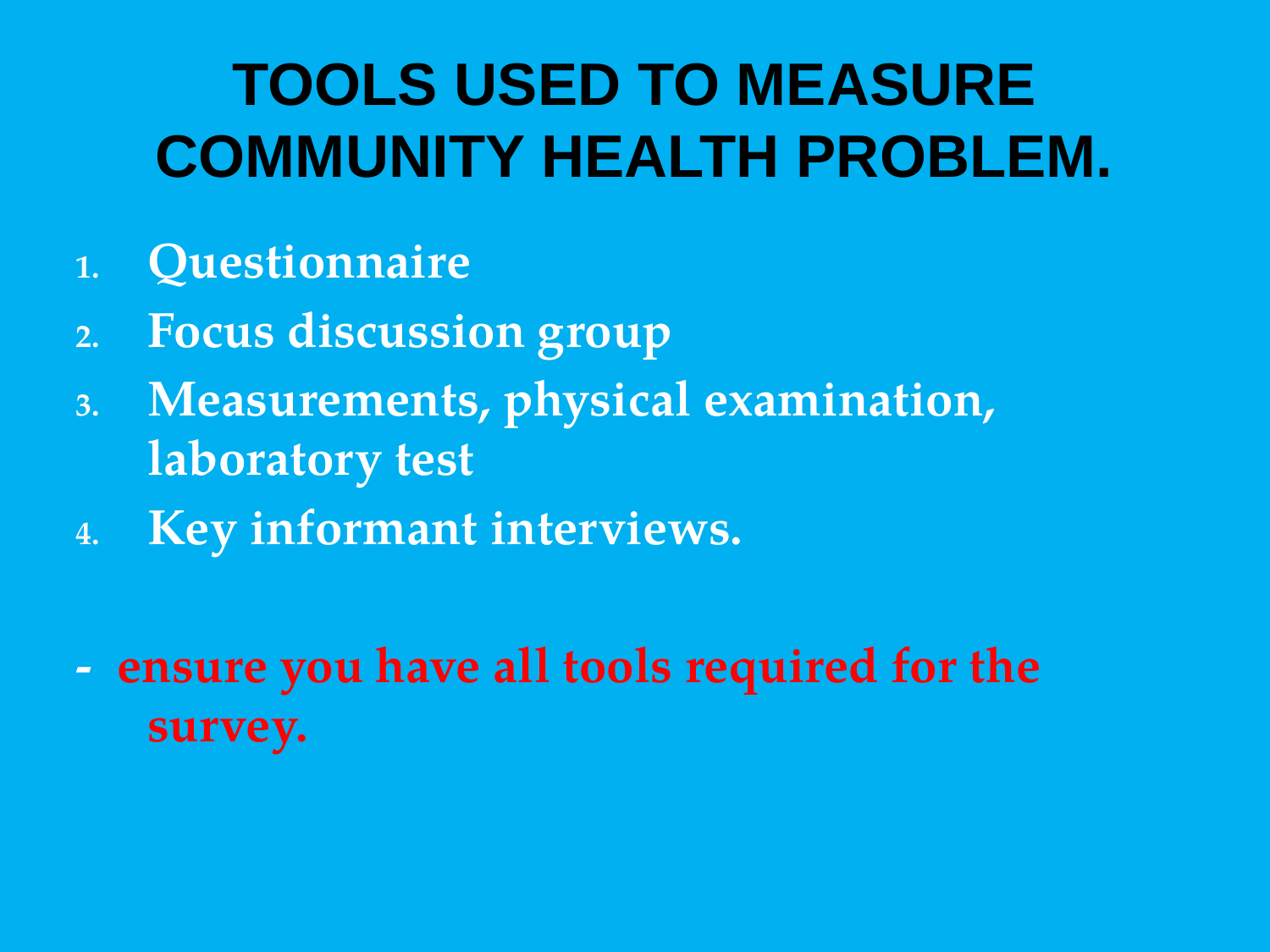

# TOOLS USED TO MEASURE COMMUNITY HEALTH PROBLEM.
Questionnaire
Focus discussion group
Measurements, physical examination, laboratory test
Key informant interviews.

-  ensure you have all tools required for the survey.